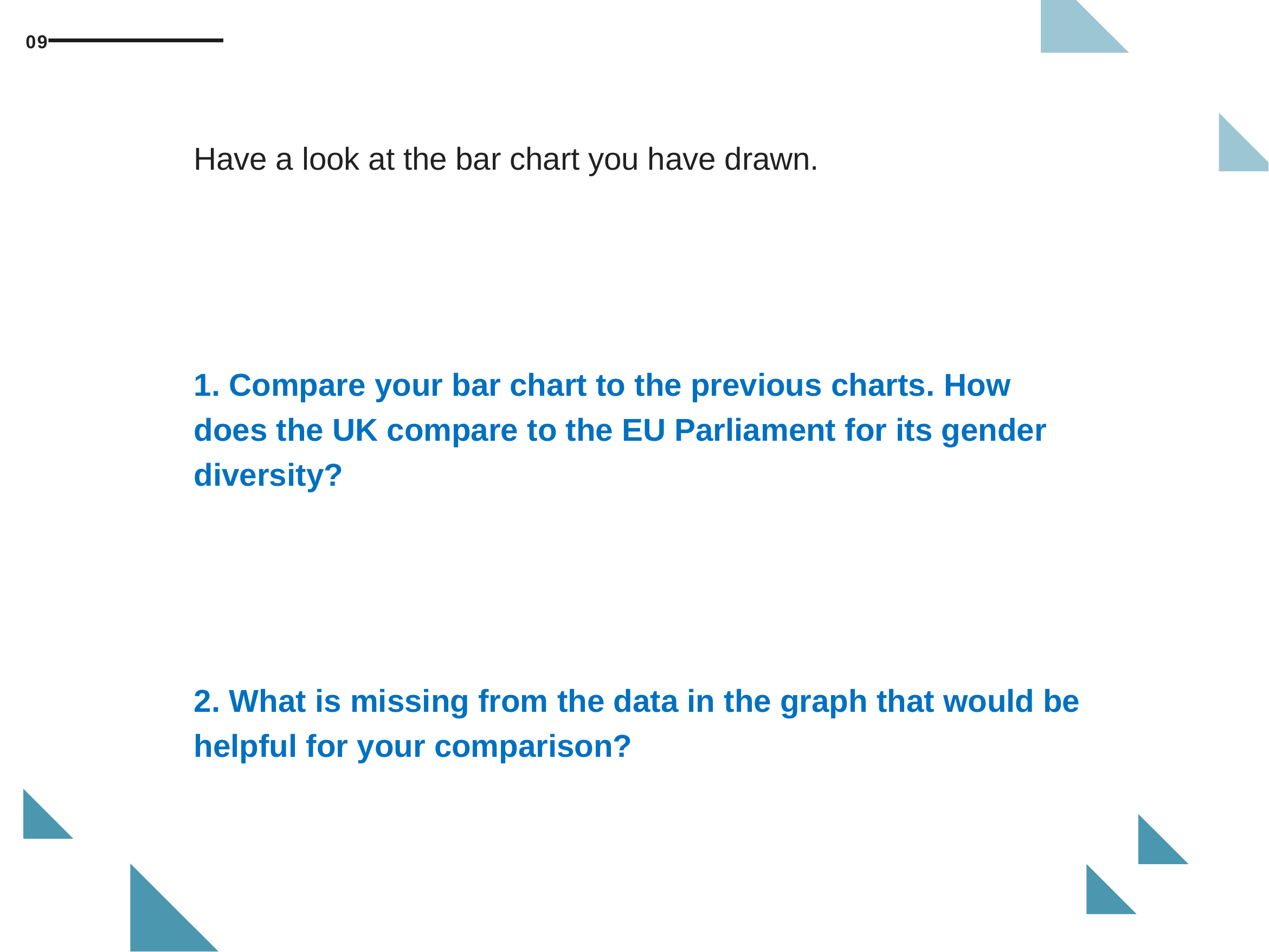

09

Have a look at the bar chart you have drawn.

1. Compare your bar chart to the previous charts. How does the UK compare to the EU Parliament for its gender diversity?

2. What is missing from the data in the graph that would be helpful for your comparison?